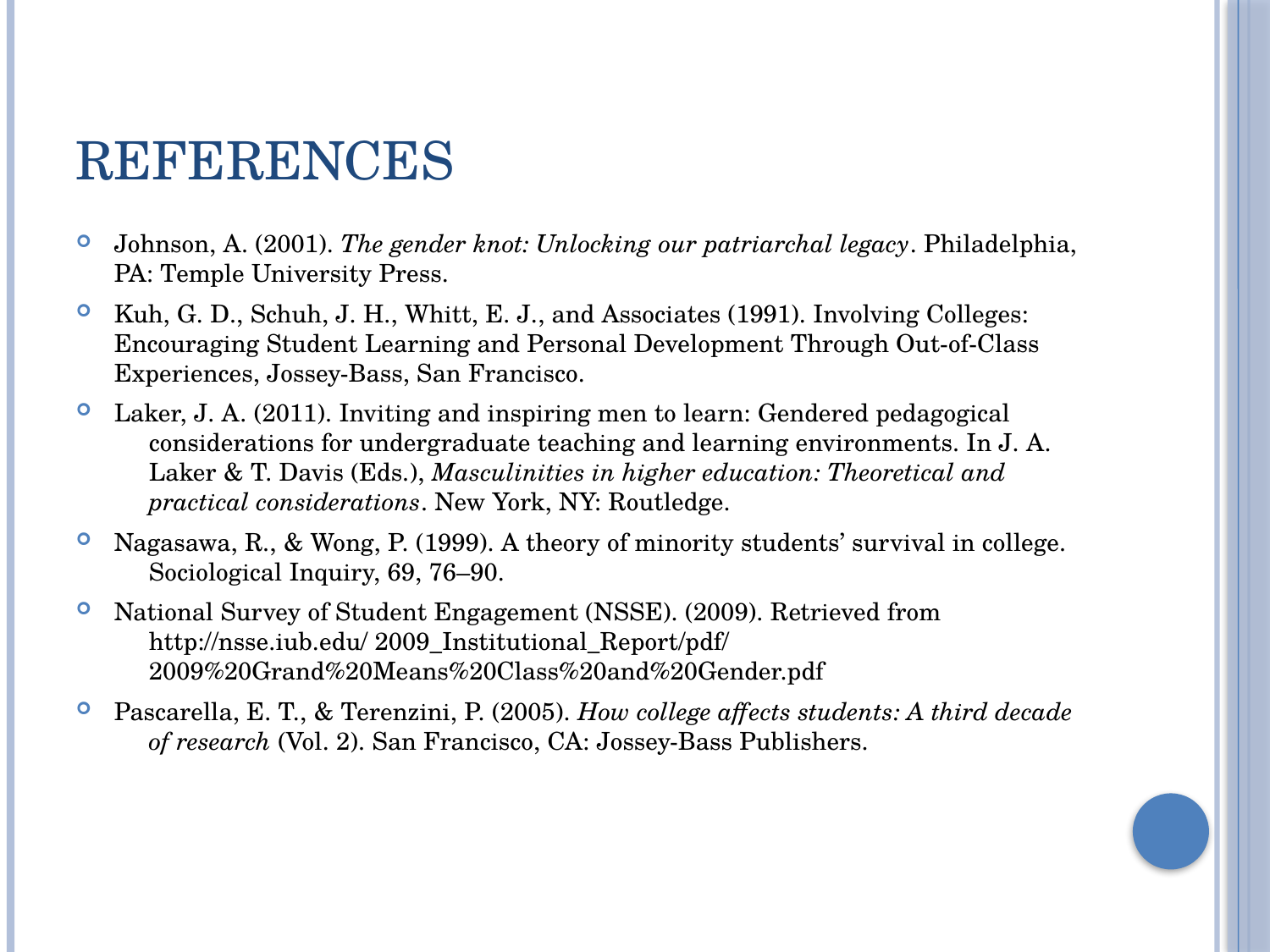

# References
Johnson, A. (2001). The gender knot: Unlocking our patriarchal legacy. Philadelphia, PA: Temple University Press.
Kuh, G. D., Schuh, J. H., Whitt, E. J., and Associates (1991). Involving Colleges:     Encouraging Student Learning and Personal Development Through Out-of-Class Experiences, Jossey-Bass, San Francisco.
Laker, J. A. (2011). Inviting and inspiring men to learn: Gendered pedagogical
     considerations for undergraduate teaching and learning environments. In J. A.
     Laker & T. Davis (Eds.), Masculinities in higher education: Theoretical and
     practical considerations. New York, NY: Routledge.
Nagasawa, R., & Wong, P. (1999). A theory of minority students’ survival in college.
     Sociological Inquiry, 69, 76–90.
National Survey of Student Engagement (NSSE). (2009). Retrieved from
     http://nsse.iub.edu/ 2009_Institutional_Report/pdf/
     2009%20Grand%20Means%20Class%20and%20Gender.pdf
Pascarella, E. T., & Terenzini, P. (2005). How college affects students: A third decade
     of research (Vol. 2). San Francisco, CA: Jossey-Bass Publishers.